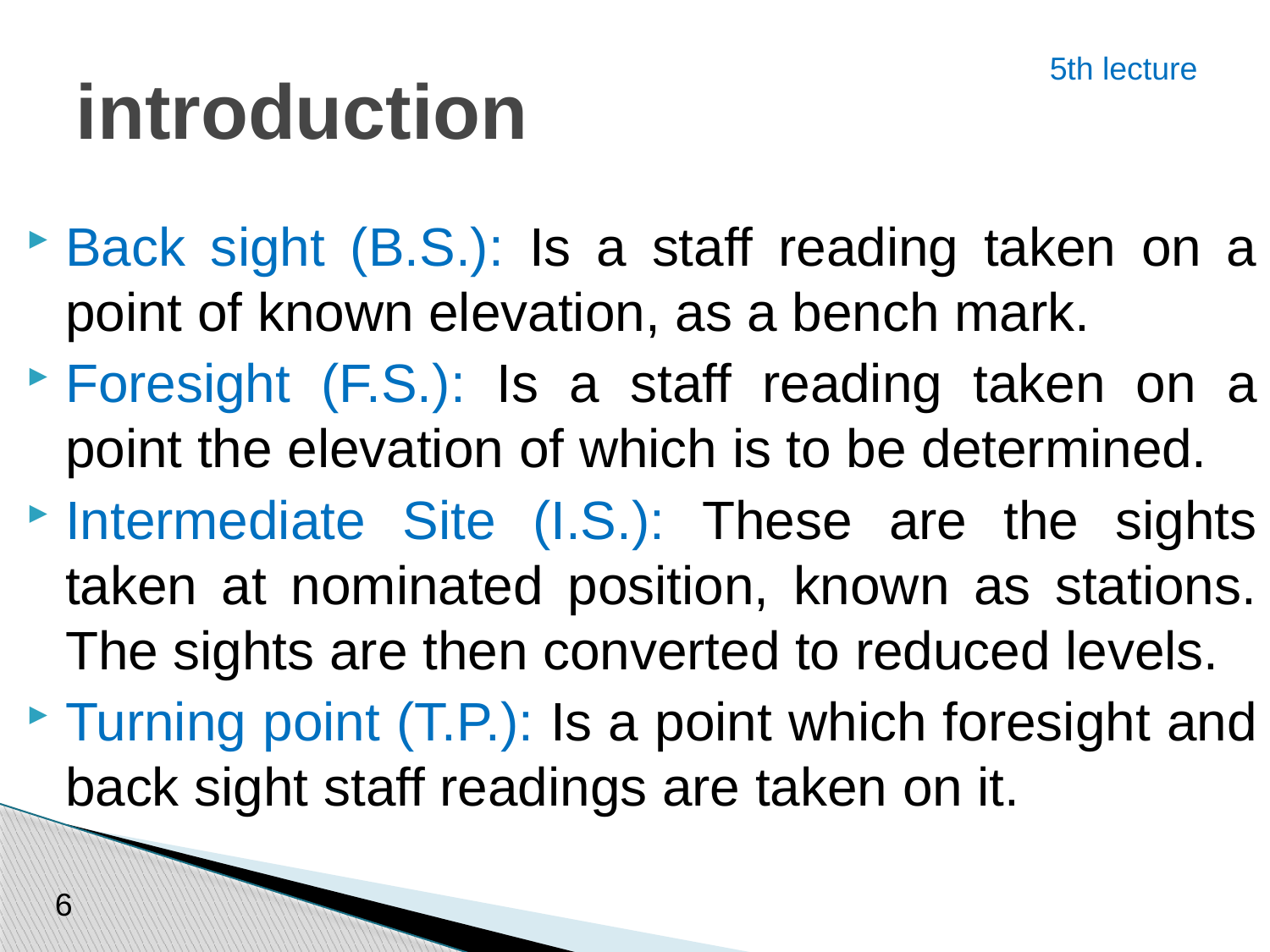

#
5th lecture
introduction
Back sight (B.S.): Is a staff reading taken on a point of known elevation, as a bench mark.
Foresight (F.S.): Is a staff reading taken on a point the elevation of which is to be determined.
Intermediate Site (I.S.): These are the sights taken at nominated position, known as stations. The sights are then converted to reduced levels.
Turning point (T.P.): Is a point which foresight and back sight staff readings are taken on it.
6